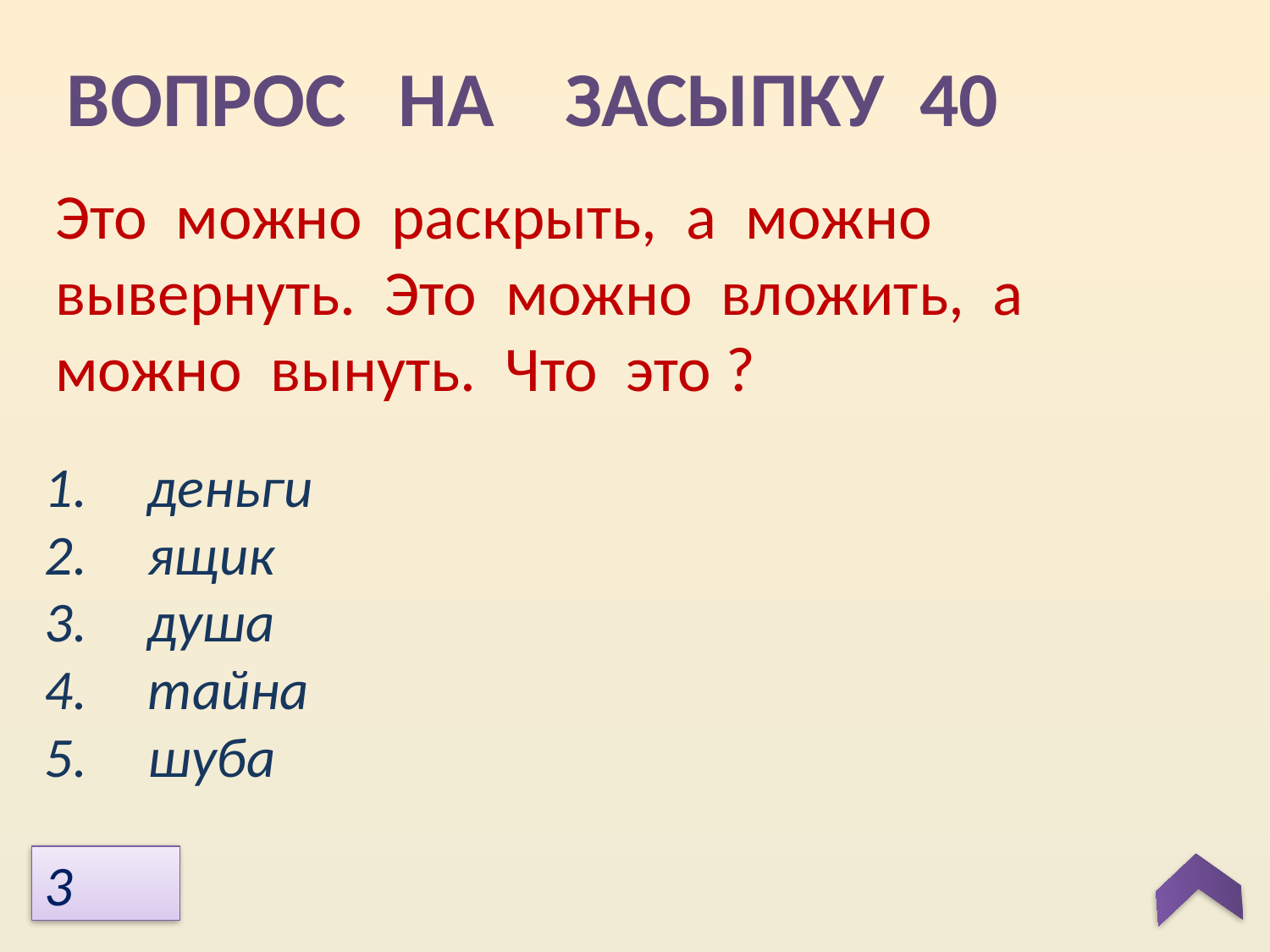

Вопрос   на    засыпку  40
Это  можно  раскрыть,  а  можно
вывернуть.  Это  можно  вложить,  а
можно  вынуть.  Что  это ?
деньги
ящик
душа
тайна
шуба

3